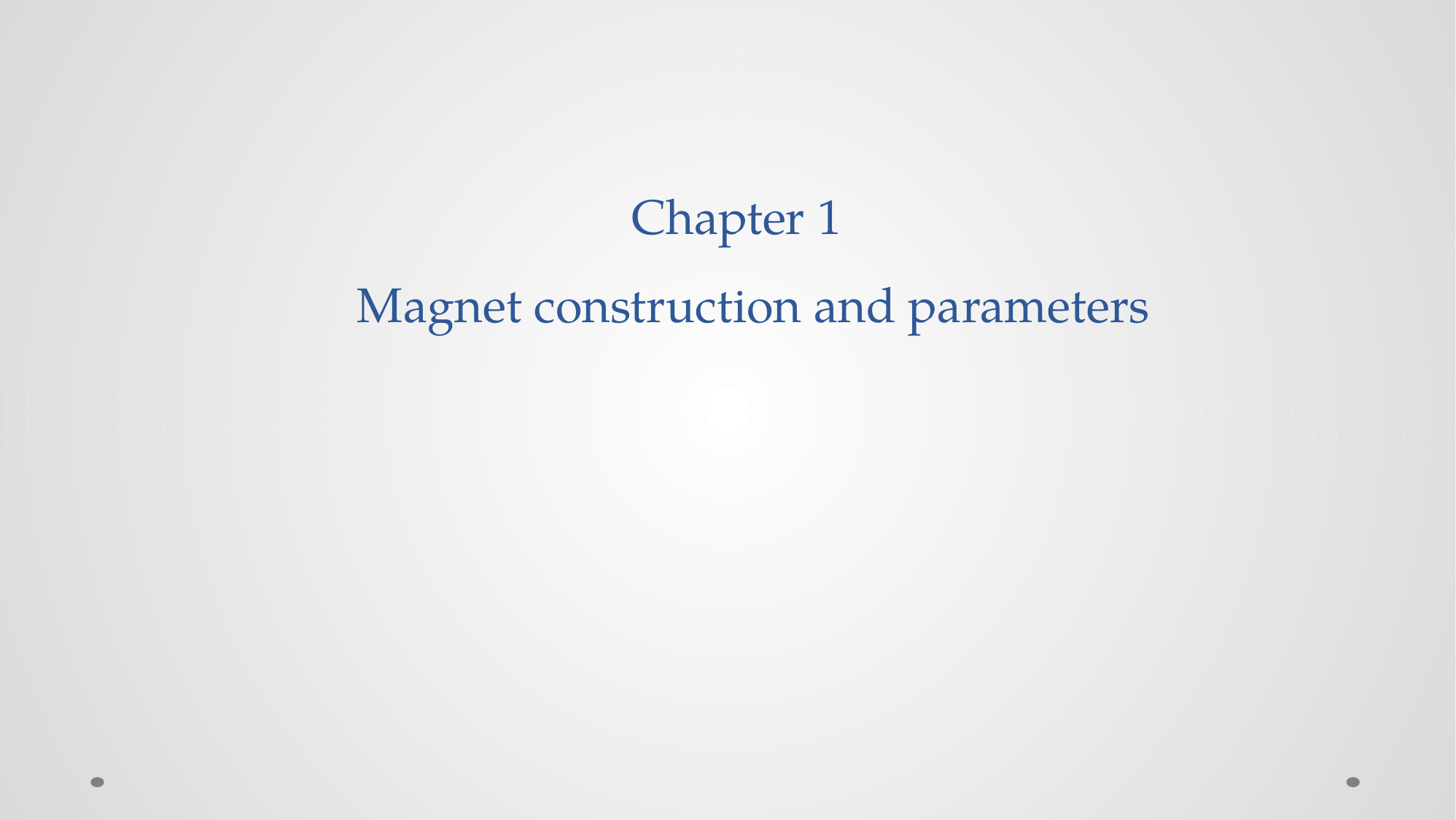

# Chapter 1 Magnet construction and parameters